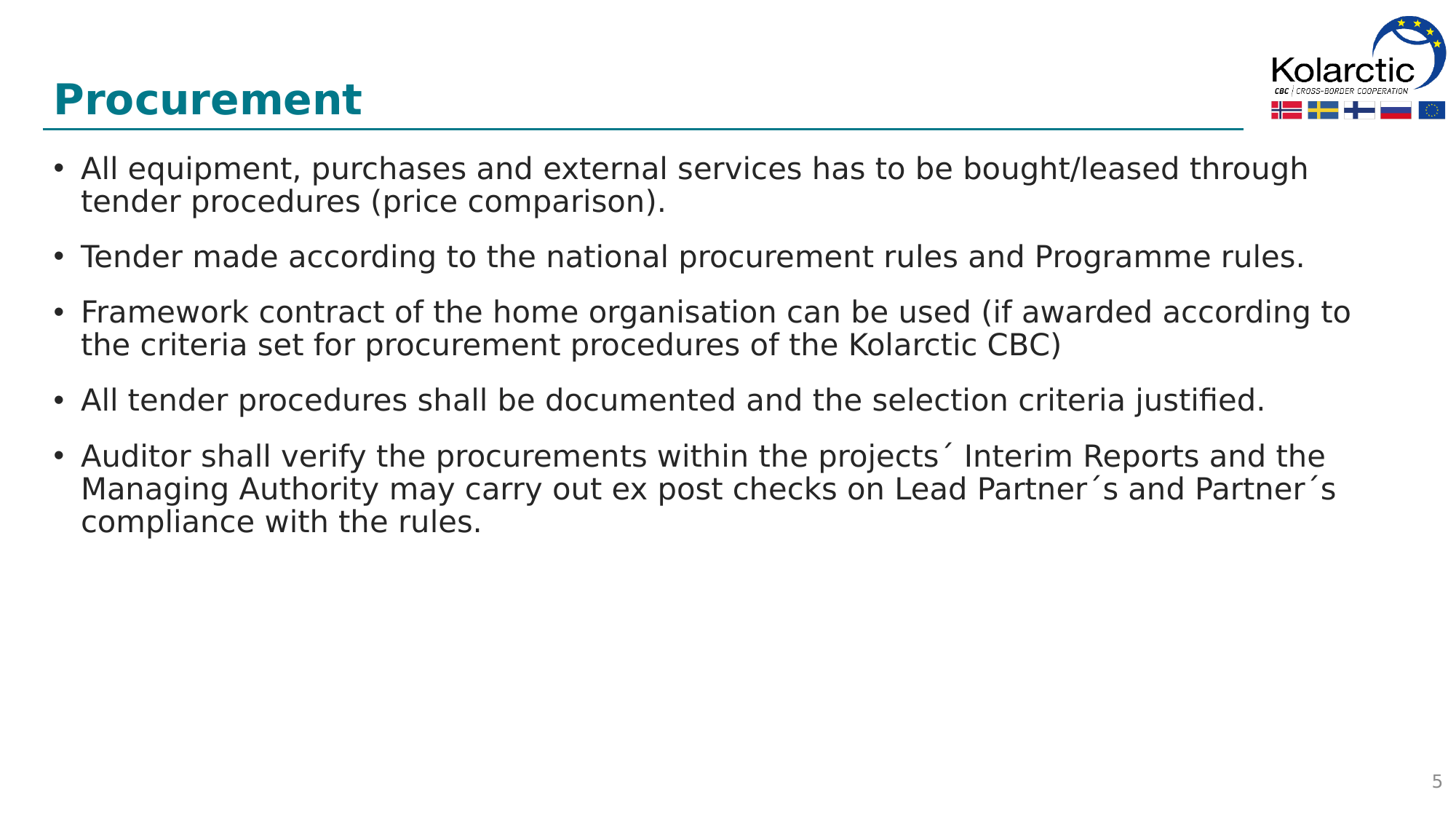

# Procurement
All equipment, purchases and external services has to be bought/leased through tender procedures (price comparison).
Tender made according to the national procurement rules and Programme rules.
Framework contract of the home organisation can be used (if awarded according to the criteria set for procurement procedures of the Kolarctic CBC)
All tender procedures shall be documented and the selection criteria justified.
Auditor shall verify the procurements within the projects´ Interim Reports and the Managing Authority may carry out ex post checks on Lead Partner´s and Partner´s compliance with the rules.
5